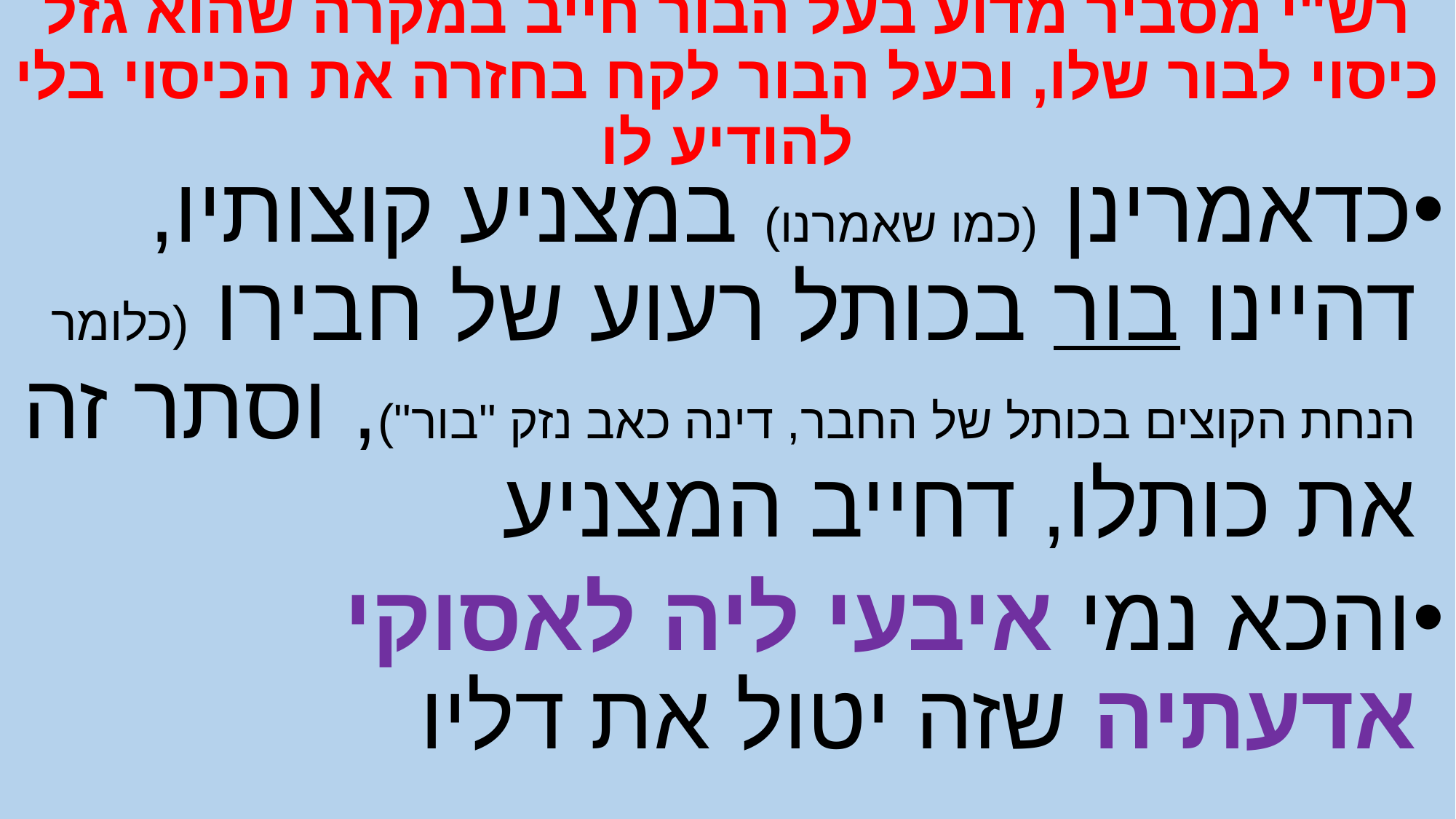

# רש"י מסביר מדוע בעל הבור חייב במקרה שהוא גזל כיסוי לבור שלו, ובעל הבור לקח בחזרה את הכיסוי בלי להודיע לו
כדאמרינן (כמו שאמרנו) במצניע קוצותיו, דהיינו בור בכותל רעוע של חבירו (כלומר הנחת הקוצים בכותל של החבר, דינה כאב נזק "בור"), וסתר זה את כותלו, דחייב המצניע
והכא נמי איבעי ליה לאסוקי אדעתיה שזה יטול את דליו